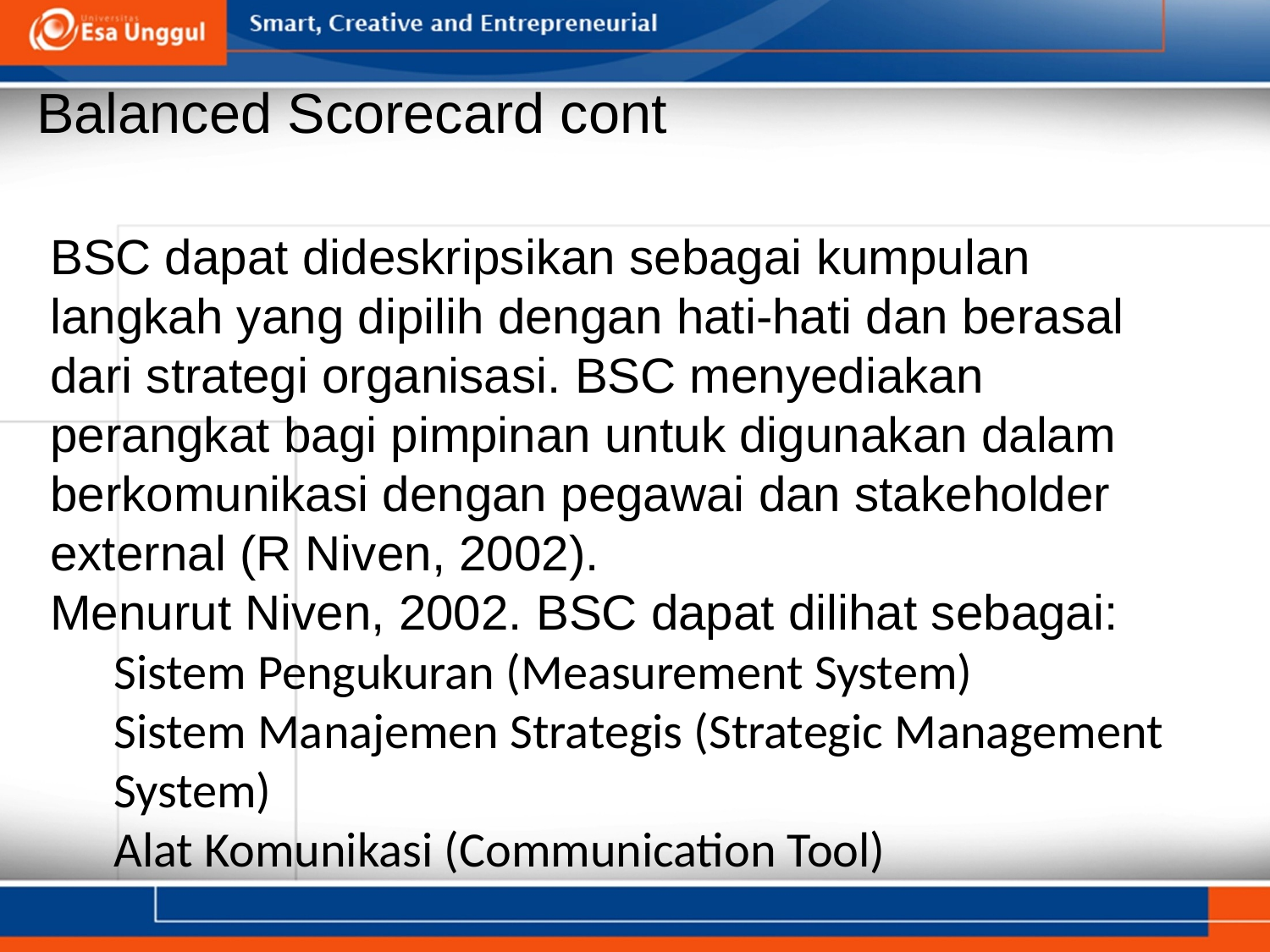

# Balanced Scorecard cont
BSC dapat dideskripsikan sebagai kumpulan langkah yang dipilih dengan hati-hati dan berasal dari strategi organisasi. BSC menyediakan perangkat bagi pimpinan untuk digunakan dalam berkomunikasi dengan pegawai dan stakeholder external (R Niven, 2002).
Menurut Niven, 2002. BSC dapat dilihat sebagai:
Sistem Pengukuran (Measurement System)
Sistem Manajemen Strategis (Strategic Management System)
Alat Komunikasi (Communication Tool)